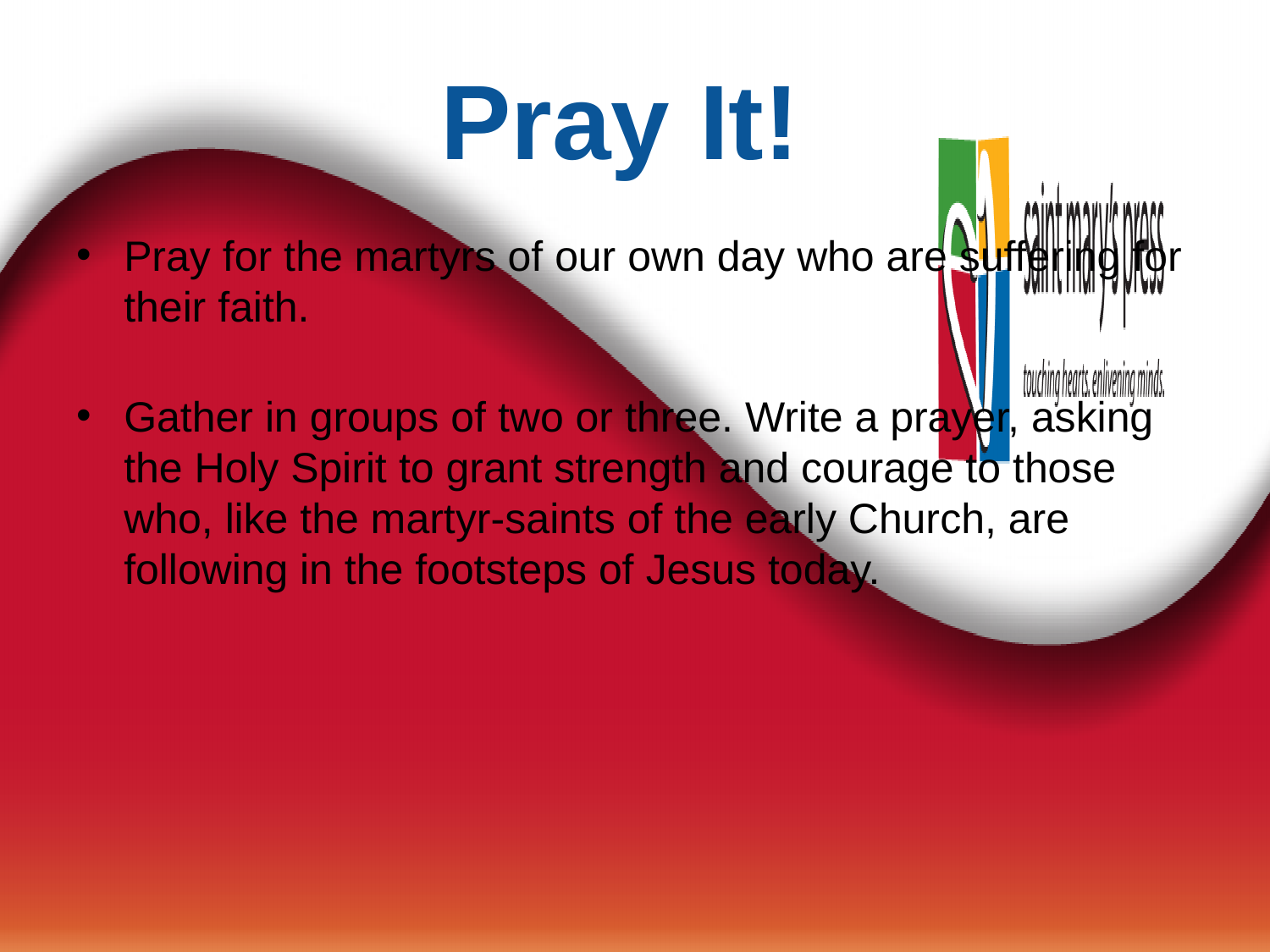

# Pray It!
Pray for the martyrs of our own day who are suffering for their faith.
Gather in groups of two or three. Write a prayer, asking the Holy Spirit to grant strength and courage to those who, like the martyr-saints of the early Church, are following in the footsteps of Jesus today.